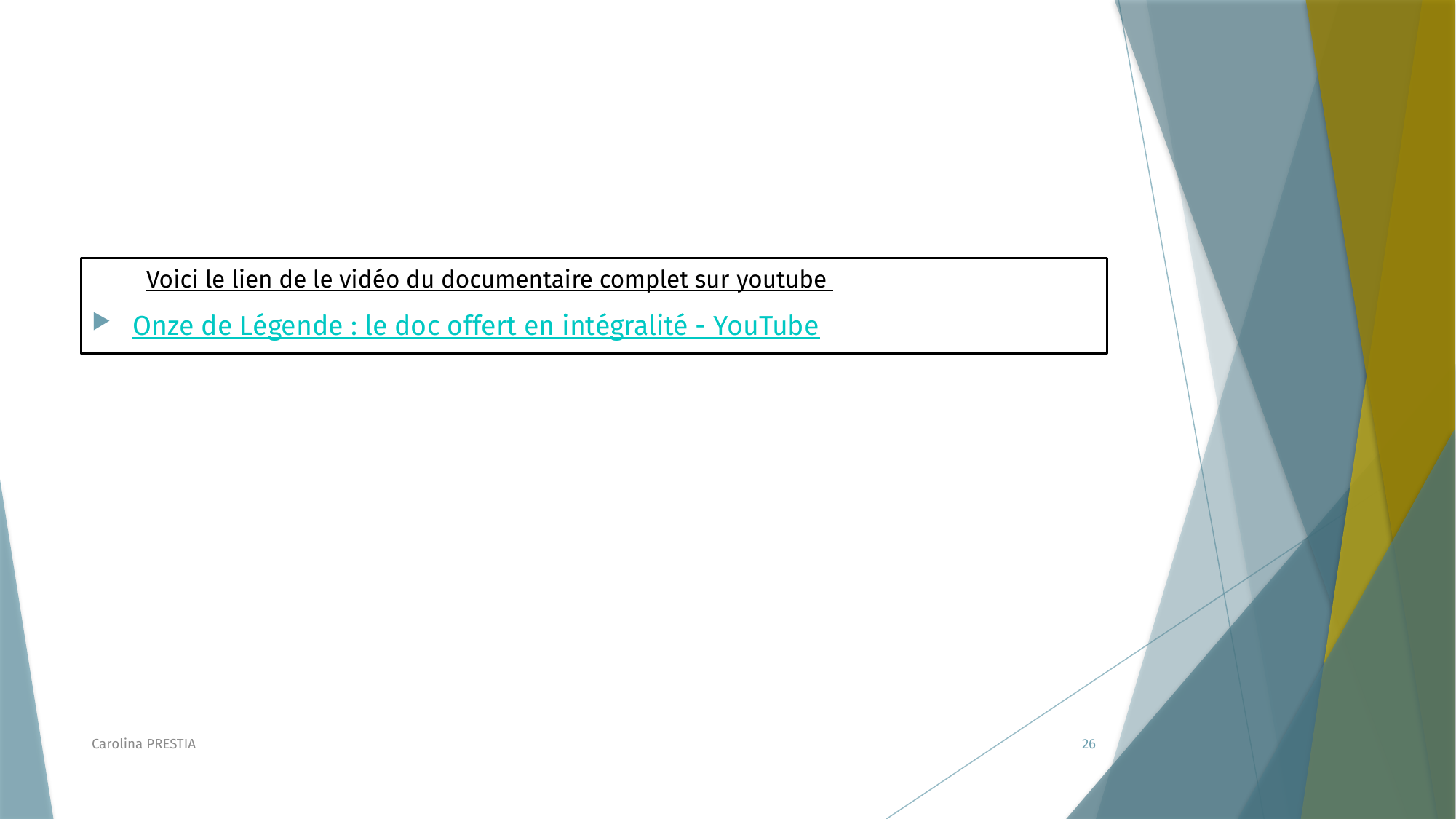

Voici le lien de le vidéo du documentaire complet sur youtube
Onze de Légende : le doc offert en intégralité - YouTube
Carolina PRESTIA
26